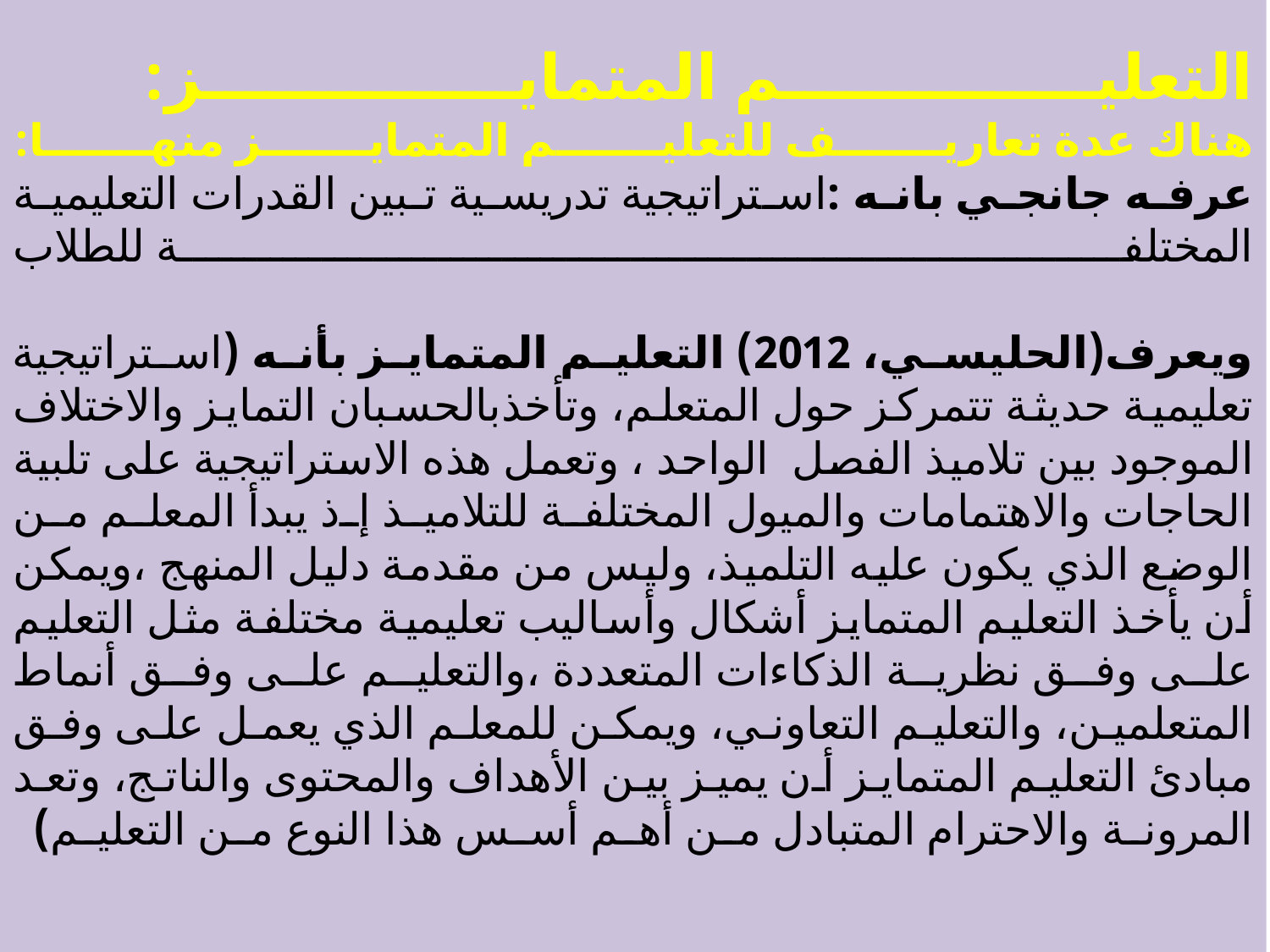

# التعليم المتمايز: هناك عدة تعاريف للتعليم المتمايز منها: عرفه جانجي بانه :استراتيجية تدريسية تبين القدرات التعليمية المختلفة للطلاب ويعرف(الحليسي، 2012) التعليم المتمايز بأنه (استراتيجية تعليمية حديثة تتمركز حول المتعلم، وتأخذبالحسبان التمايز والاختلاف الموجود بين تلاميذ الفصل  الواحد ، وتعمل هذه الاستراتيجية على تلبية الحاجات والاهتمامات والميول المختلفة للتلاميذ إذ يبدأ المعلم من الوضع الذي يكون عليه التلميذ، وليس من مقدمة دليل المنهج ،ويمكن أن يأخذ التعليم المتمايز أشكال وأساليب تعليمية مختلفة مثل التعليم على وفق نظرية الذكاءات المتعددة ،والتعليم على وفق أنماط المتعلمين، والتعليم التعاوني، ويمكن للمعلم الذي يعمل على وفق مبادئ التعليم المتمايز أن يميز بين الأهداف والمحتوى والناتج، وتعد المرونة والاحترام المتبادل من أهم أسس هذا النوع من التعليم)